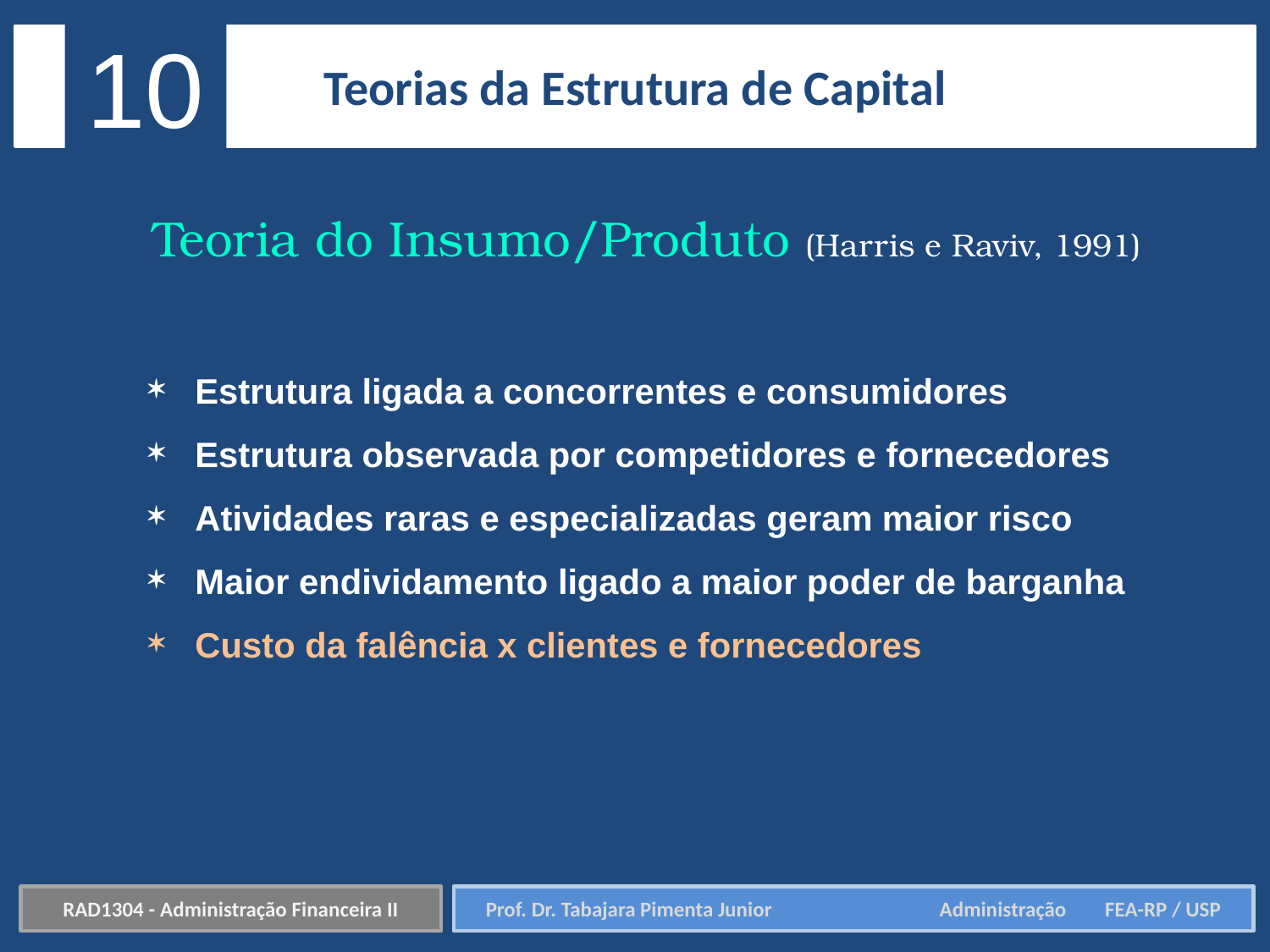

10

Teorias da Estrutura de Capital
Teoria do Insumo/Produto (Harris e Raviv, 1991)
   Estrutura ligada a concorrentes e consumidores
   Estrutura observada por competidores e fornecedores
   Atividades raras e especializadas geram maior risco
   Maior endividamento ligado a maior poder de barganha
   Custo da falência x clientes e fornecedores

RAD1304 - Administração Financeira II

Prof. Dr. Tabajara Pimenta Junior	               Administração        FEA-RP / USP